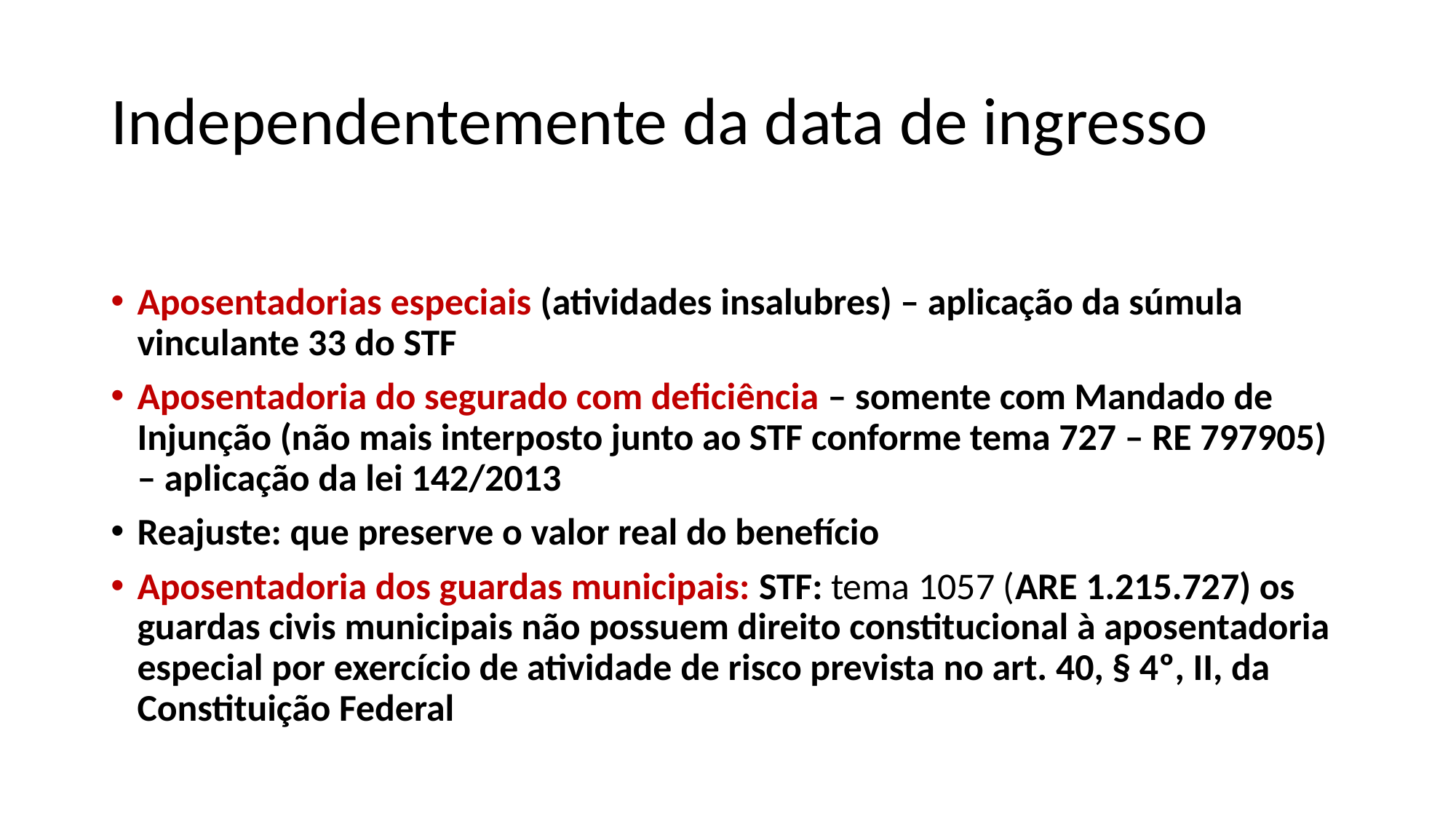

# Independentemente da data de ingresso

Aposentadorias especiais (atividades insalubres) – aplicação da súmula vinculante 33 do STF
Aposentadoria do segurado com deficiência – somente com Mandado de Injunção (não mais interposto junto ao STF conforme tema 727 – RE 797905) – aplicação da lei 142/2013
Reajuste: que preserve o valor real do benefício
Aposentadoria dos guardas municipais: STF: tema 1057 (ARE 1.215.727) os guardas civis municipais não possuem direito constitucional à aposentadoria especial por exercício de atividade de risco prevista no art. 40, § 4º, II, da Constituição Federal